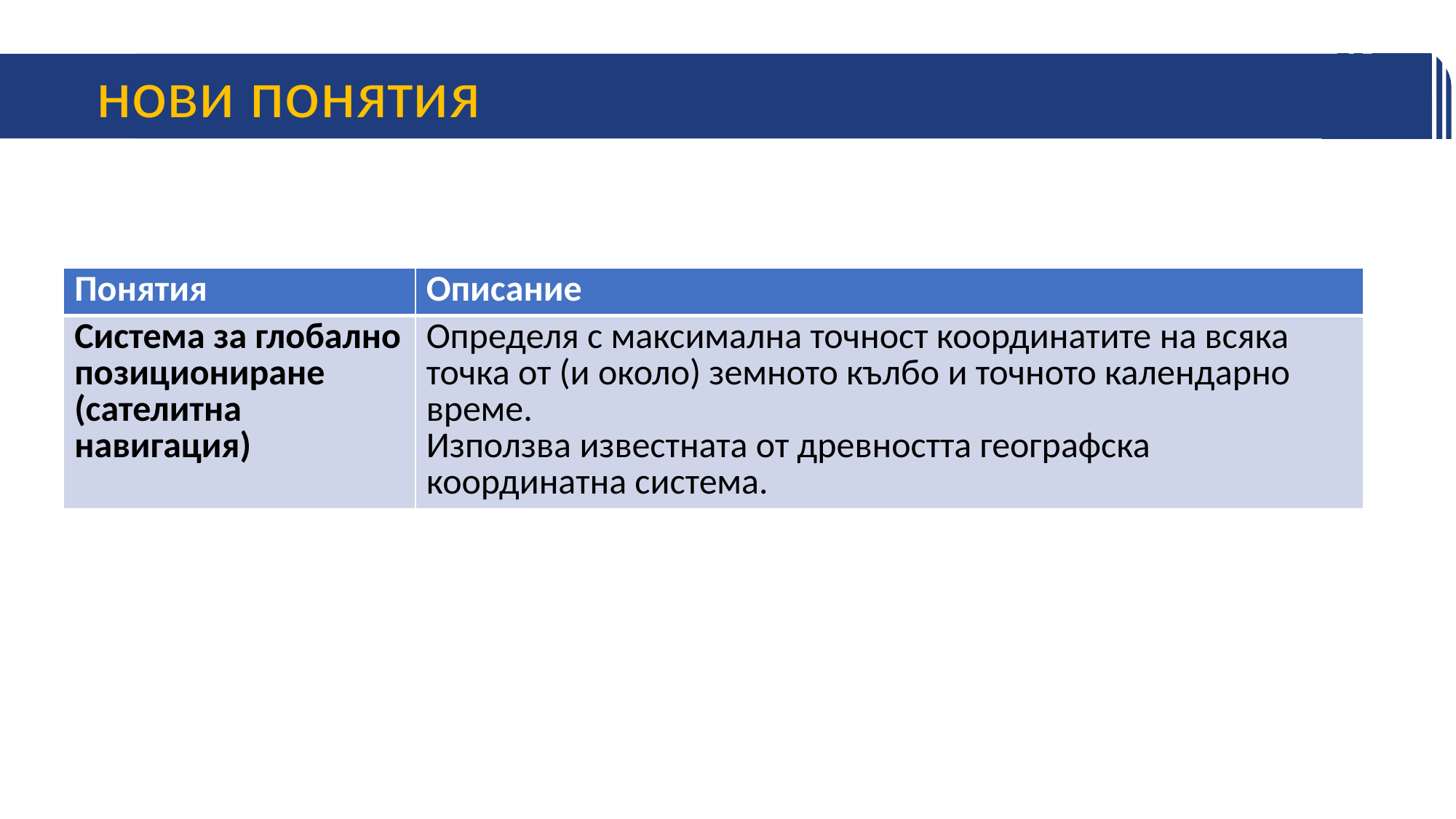

# нови понятия
| Понятия | Описание |
| --- | --- |
| Система за глобално позициониране (сателитна навигация) | Определя с максимална точност координатите на всяка точка от (и около) земното кълбо и точното календарно време. Използва известната от древността географска координатна система. |